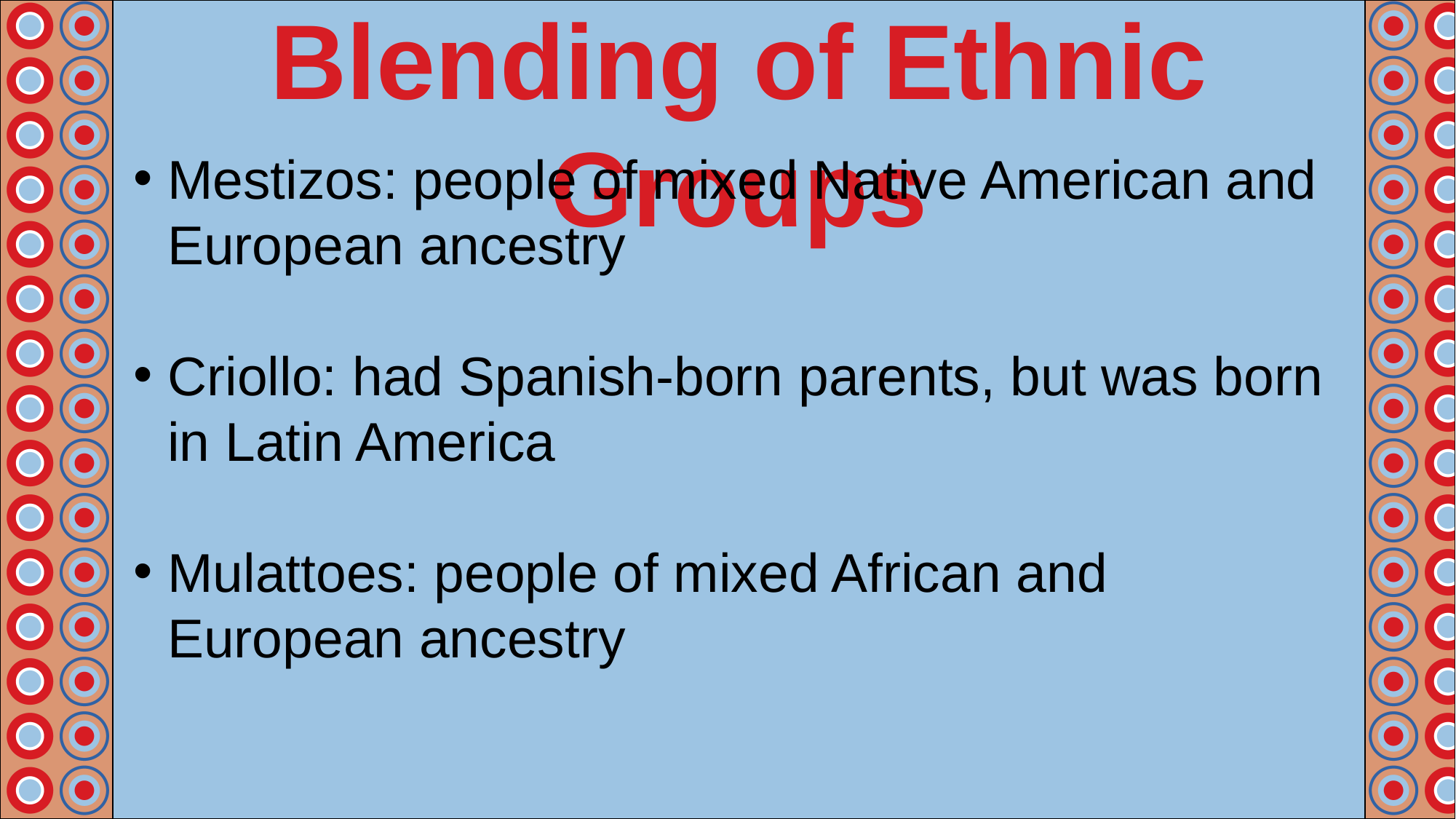

Blending of Ethnic Groups
#
Mestizos: people of mixed Native American and European ancestry

Criollo: had Spanish-born parents, but was born in Latin America

Mulattoes: people of mixed African and European ancestry